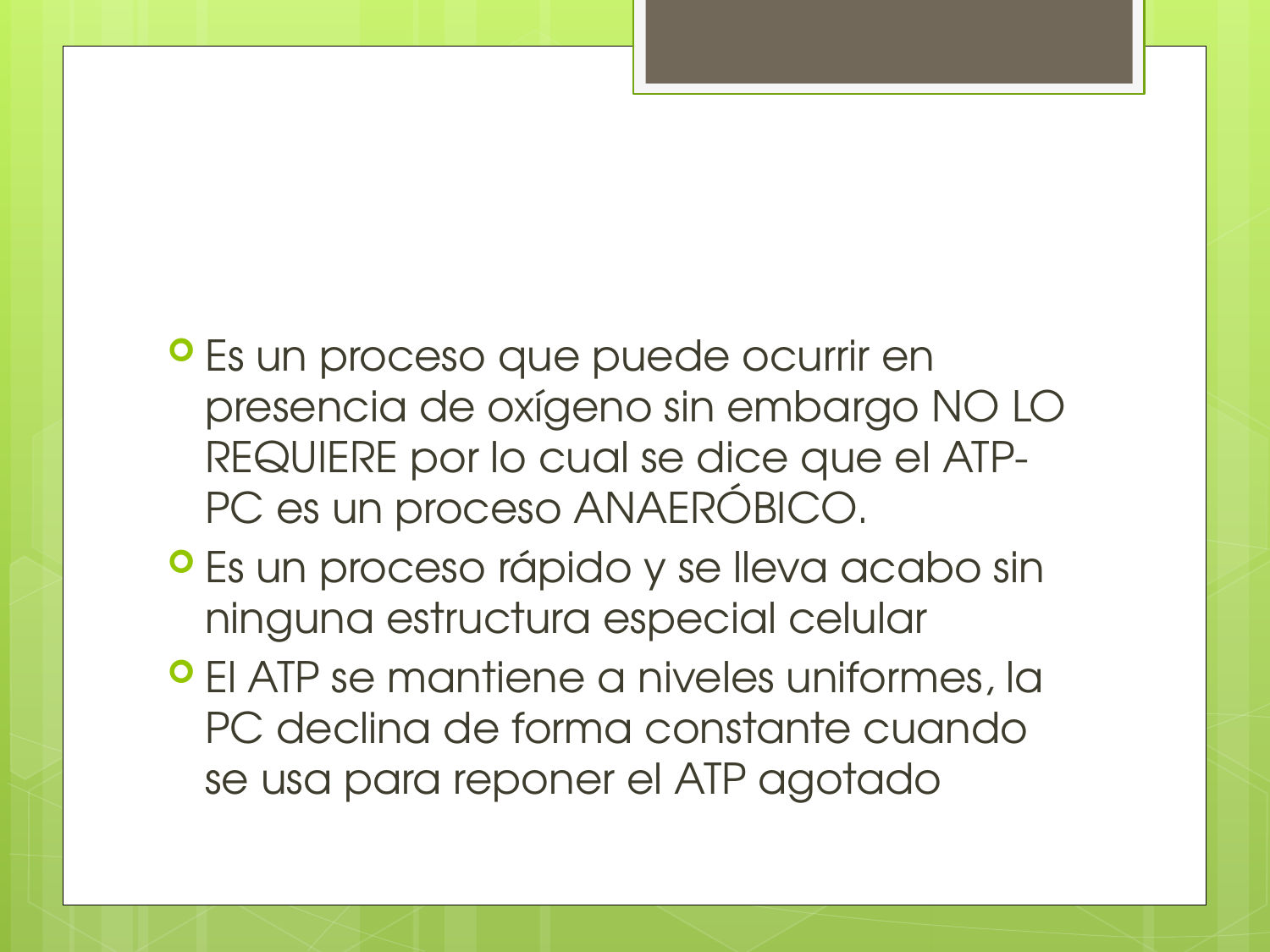

#
Es un proceso que puede ocurrir en presencia de oxígeno sin embargo NO LO REQUIERE por lo cual se dice que el ATP-PC es un proceso ANAERÓBICO.
Es un proceso rápido y se lleva acabo sin ninguna estructura especial celular
El ATP se mantiene a niveles uniformes, la PC declina de forma constante cuando se usa para reponer el ATP agotado